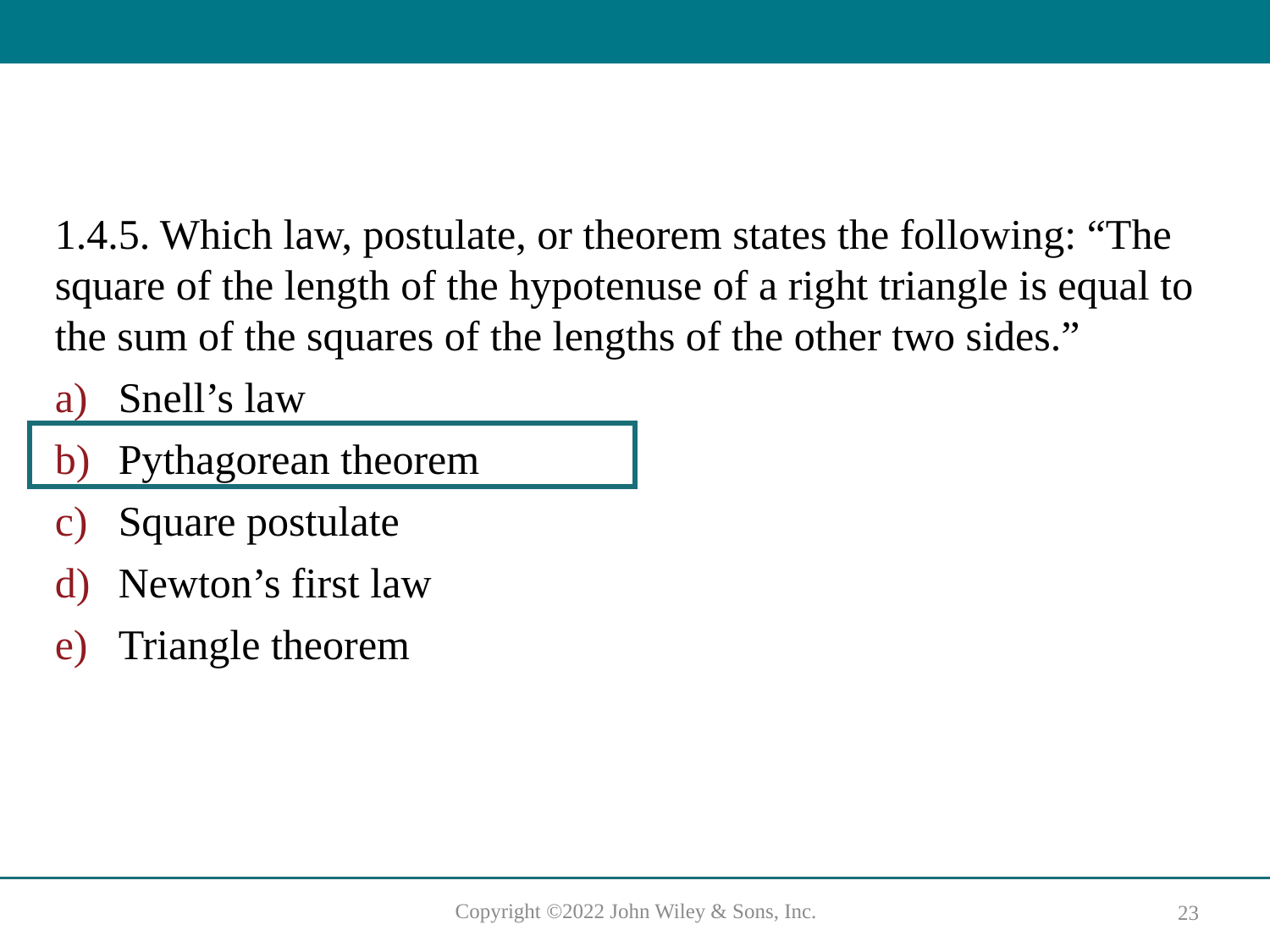

#
1.4.5. Which law, postulate, or theorem states the following: “The square of the length of the hypotenuse of a right triangle is equal to the sum of the squares of the lengths of the other two sides.”
Snell’s law
Pythagorean theorem
Square postulate
Newton’s first law
Triangle theorem